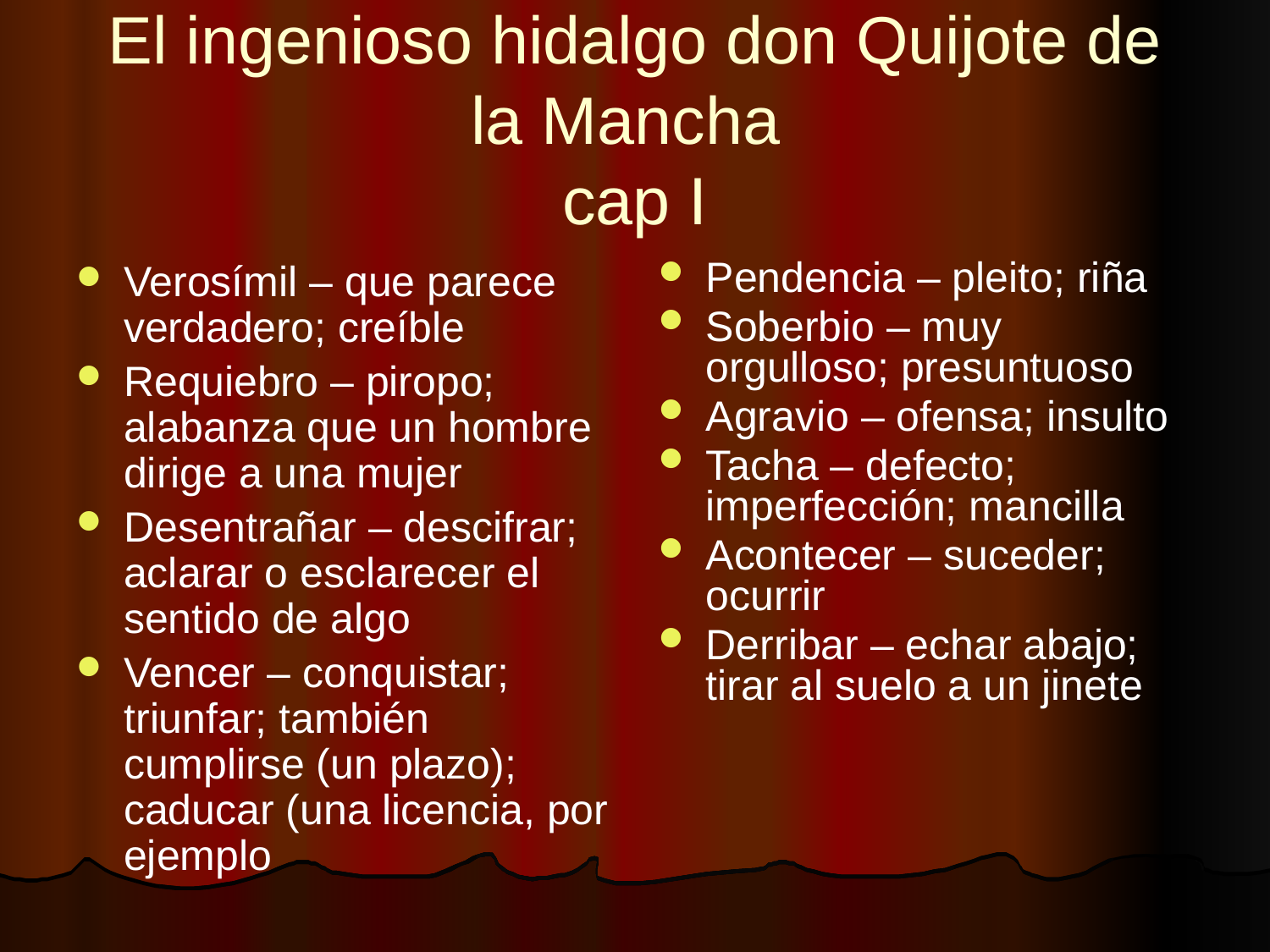

# El ingenioso hidalgo don Quijote de la Mancha cap I
Verosímil – que parece verdadero; creíble
Requiebro – piropo; alabanza que un hombre dirige a una mujer
Desentrañar – descifrar; aclarar o esclarecer el sentido de algo
Vencer – conquistar; triunfar; también cumplirse (un plazo); caducar (una licencia, por ejemplo

Pendencia – pleito; riña
Soberbio – muy orgulloso; presuntuoso
Agravio – ofensa; insulto
Tacha – defecto; imperfección; mancilla
Acontecer – suceder; ocurrir
Derribar – echar abajo; tirar al suelo a un jinete